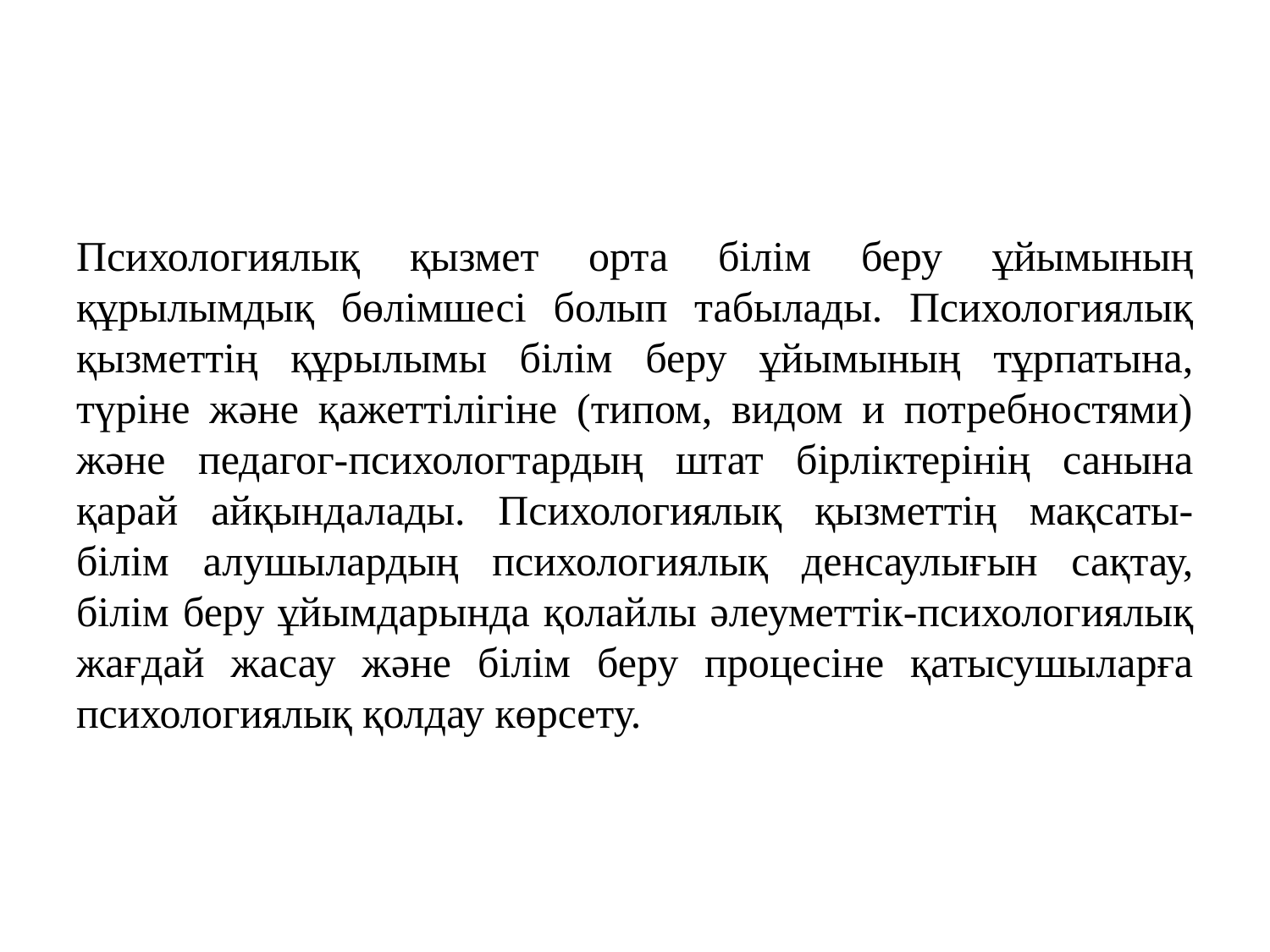

Психологиялық қызмет орта білім беру ұйымының құрылымдық бөлімшесі болып табылады. Психологиялық қызметтің құрылымы білім беру ұйымының тұрпатына, түріне және қажеттілігіне (типом, видом и потребностями) және педагог-психологтардың штат бірліктерінің санына қарай айқындалады. Психологиялық қызметтің мақсаты-білім алушылардың психологиялық денсаулығын сақтау, білім беру ұйымдарында қолайлы әлеуметтік-психологиялық жағдай жасау және білім беру процесіне қатысушыларға психологиялық қолдау көрсету.